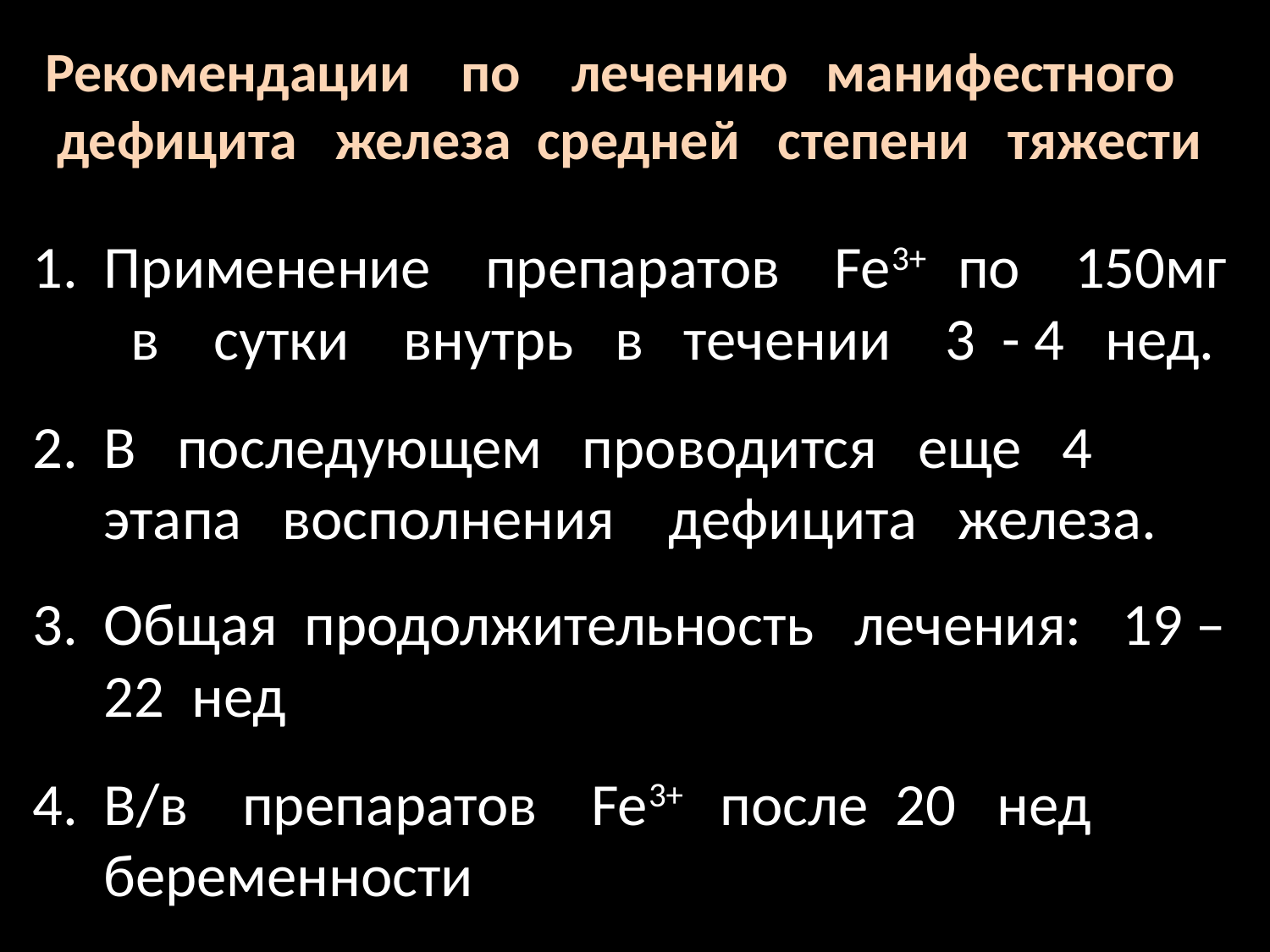

# Рекомендации    по    лечению   манифестного    дефицита   железа  средней   степени   тяжести
Применение    препаратов    Fe3+    по    150мг   в    сутки    внутрь   в   течении    3  - 4   нед.

В   последующем   проводится   еще   4    этапа   восполнения    дефицита   железа.

Общая  продолжительность   лечения:   19 – 22  нед

В/в    препаратов    Fe3+    после  20   нед   беременности